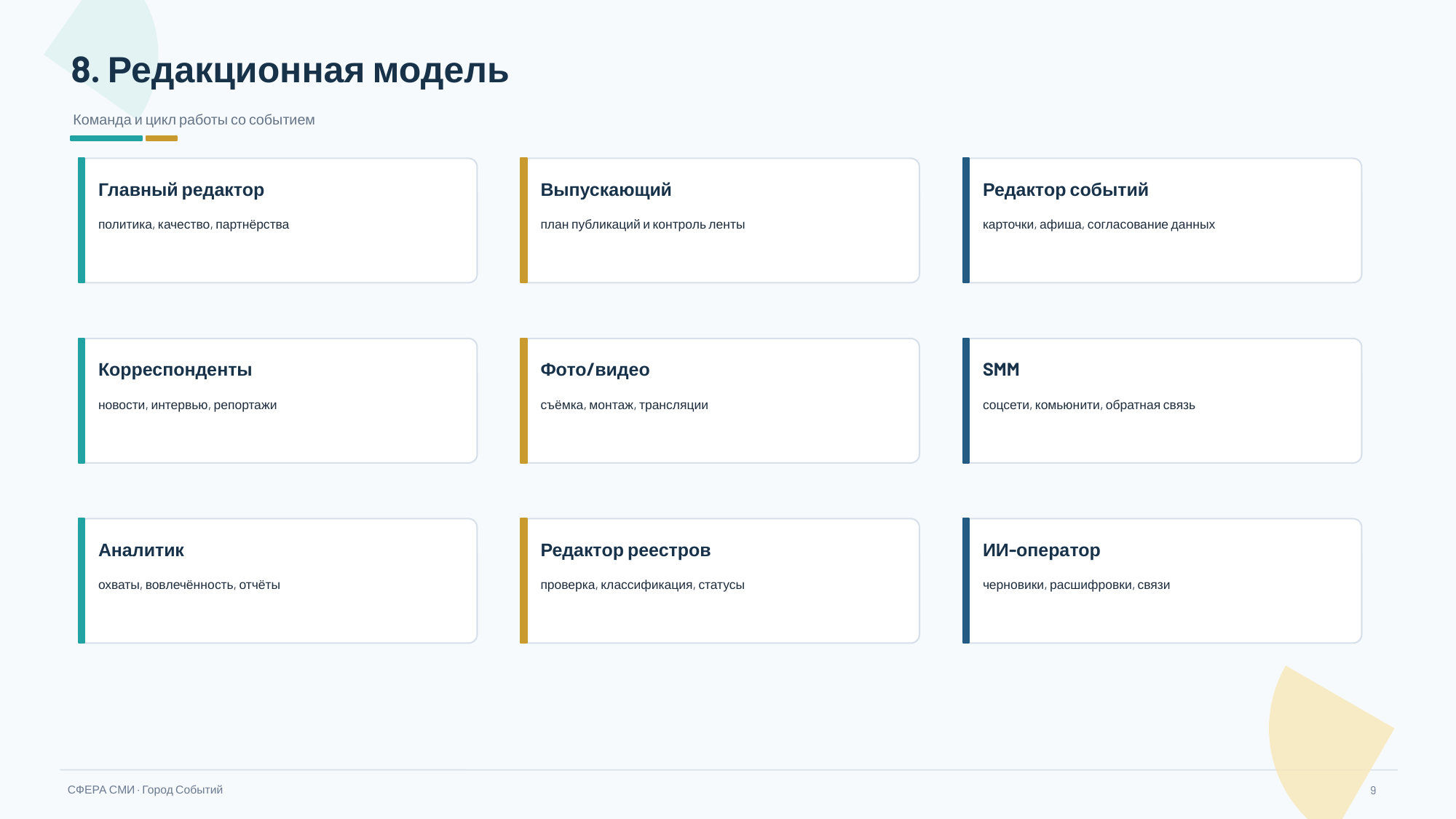

8. Редакционная модель
Команда и цикл работы со событием

Главный редактор
Выпускающий
Редактор событий
политика, качество, партнёрства
план публикаций и контроль ленты
карточки, афиша, согласование данных

Корреспонденты
Фото/видео
SMM
новости, интервью, репортажи
съёмка, монтаж, трансляции
соцсети, комьюнити, обратная связь

Аналитик
Редактор реестров
ИИ-оператор
охваты, вовлечённость, отчёты
проверка, классификация, статусы
черновики, расшифровки, связи

9